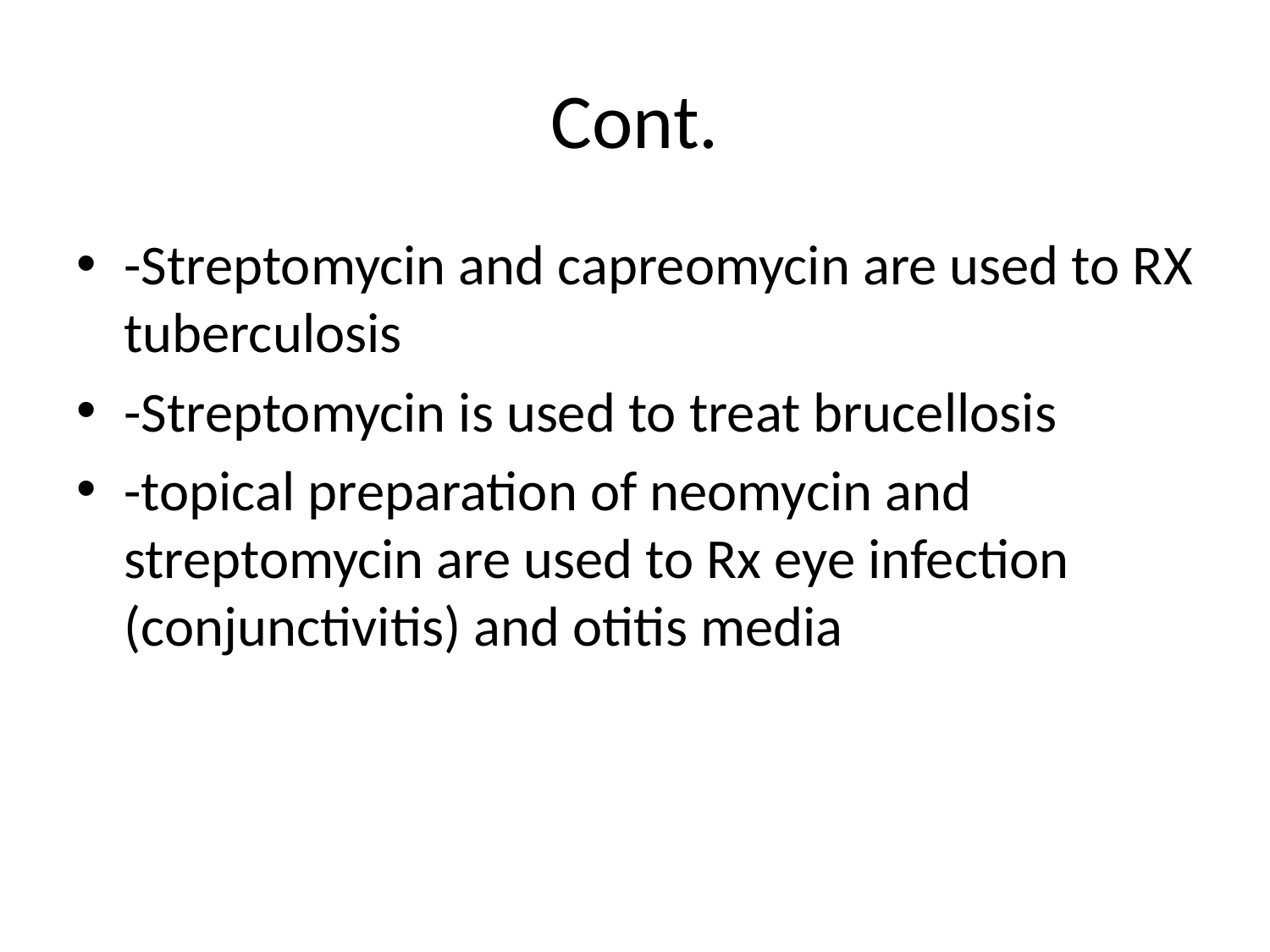

# Cont.
-Streptomycin and capreomycin are used to RX tuberculosis
-Streptomycin is used to treat brucellosis
-topical preparation of neomycin and streptomycin are used to Rx eye infection (conjunctivitis) and otitis media